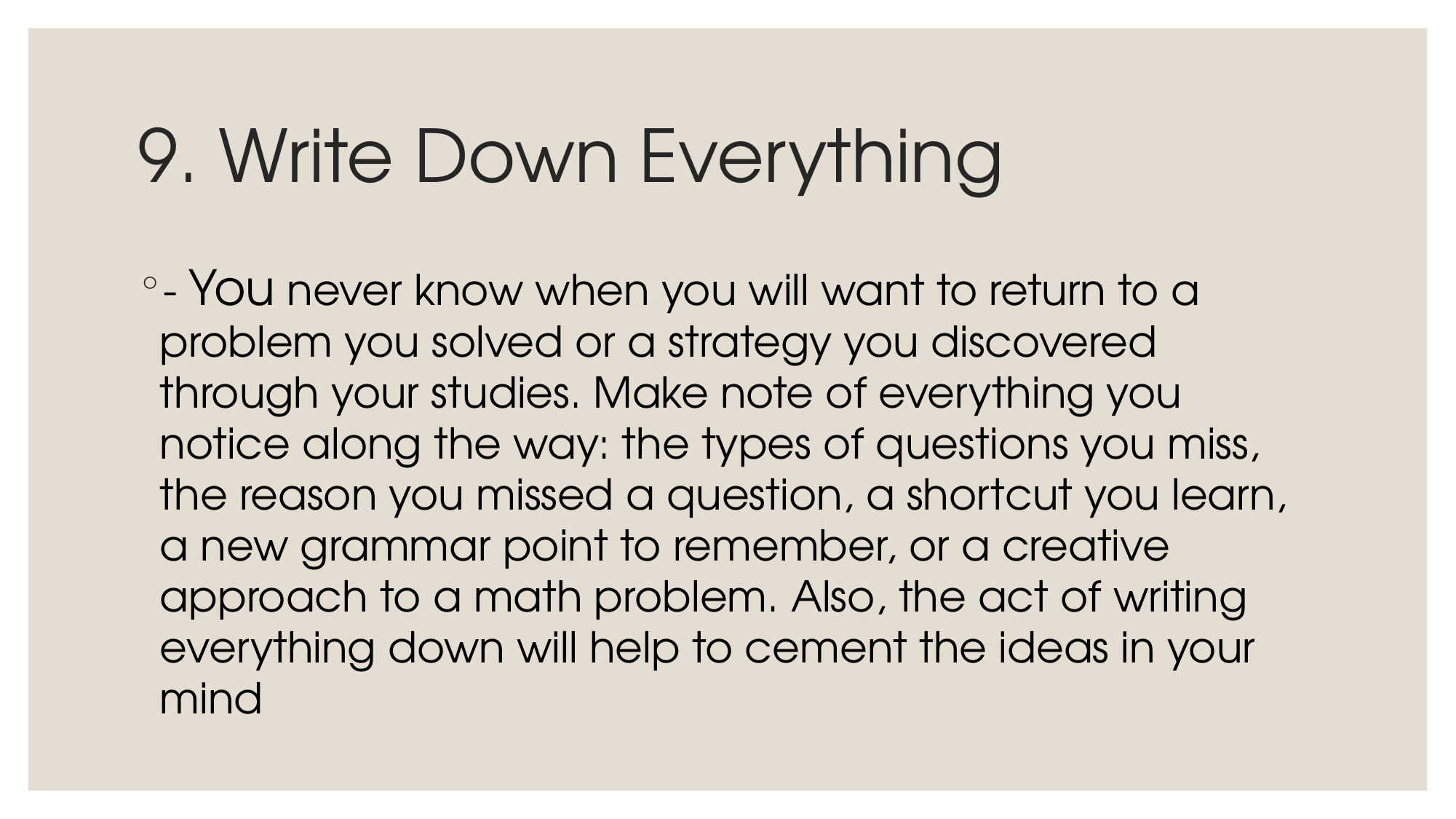

# 9. Write Down Everything
- You never know when you will want to return to a problem you solved or a strategy you discovered through your studies. Make note of everything you notice along the way: the types of questions you miss, the reason you missed a question, a shortcut you learn, a new grammar point to remember, or a creative approach to a math problem. Also, the act of writing everything down will help to cement the ideas in your mind